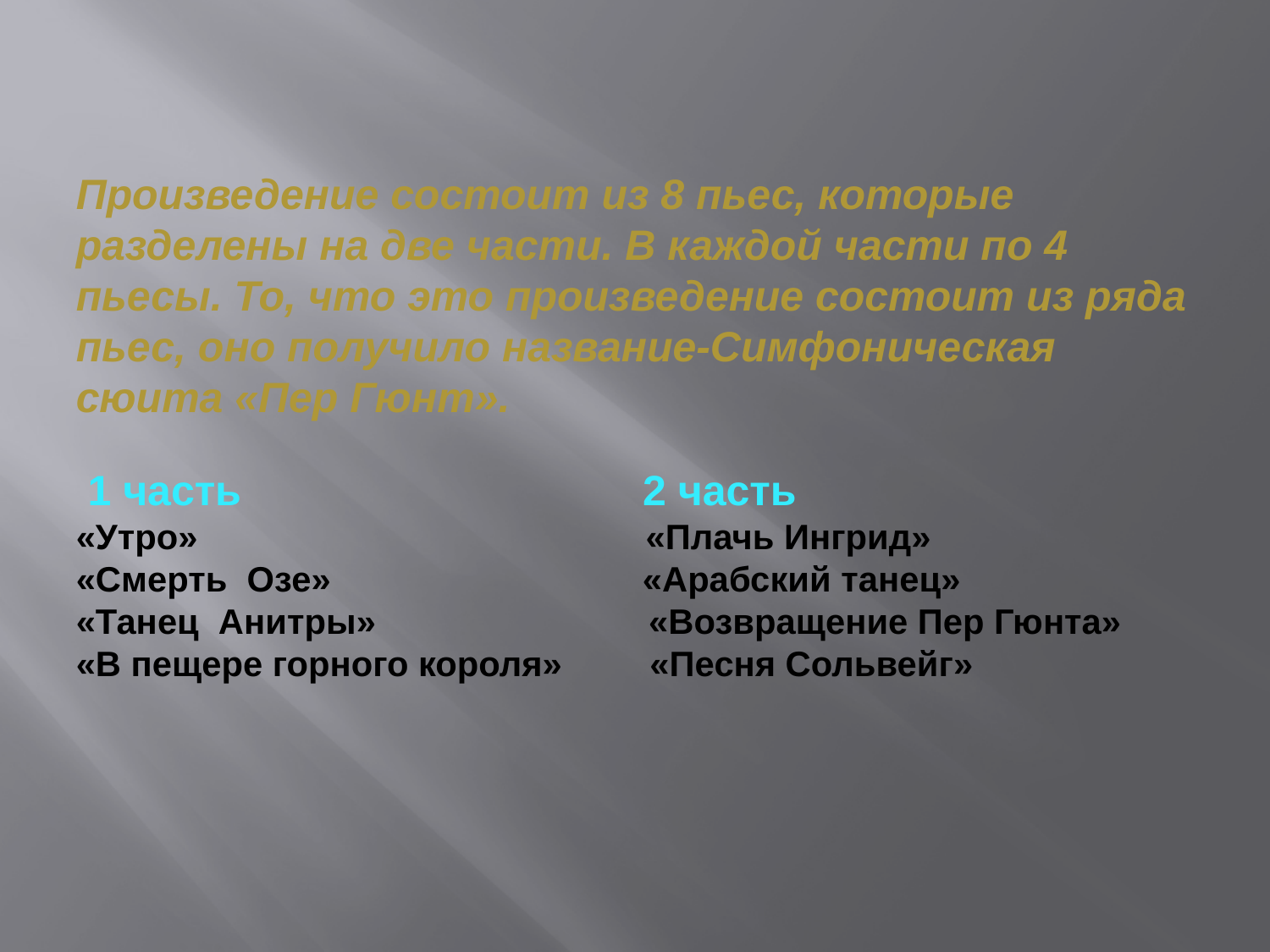

# Произведение состоит из 8 пьес, которые разделены на две части. В каждой части по 4 пьесы. То, что это произведение состоит из ряда пьес, оно получило название-Симфоническая сюита «Пер Гюнт». 1 часть                                  2 часть «Утро»                                              «Плачь Ингрид» «Смерть  Озе»                                «Арабский танец» «Танец  Анитры»                            «Возвращение Пер Гюнта» «В пещере горного короля»         «Песня Сольвейг»